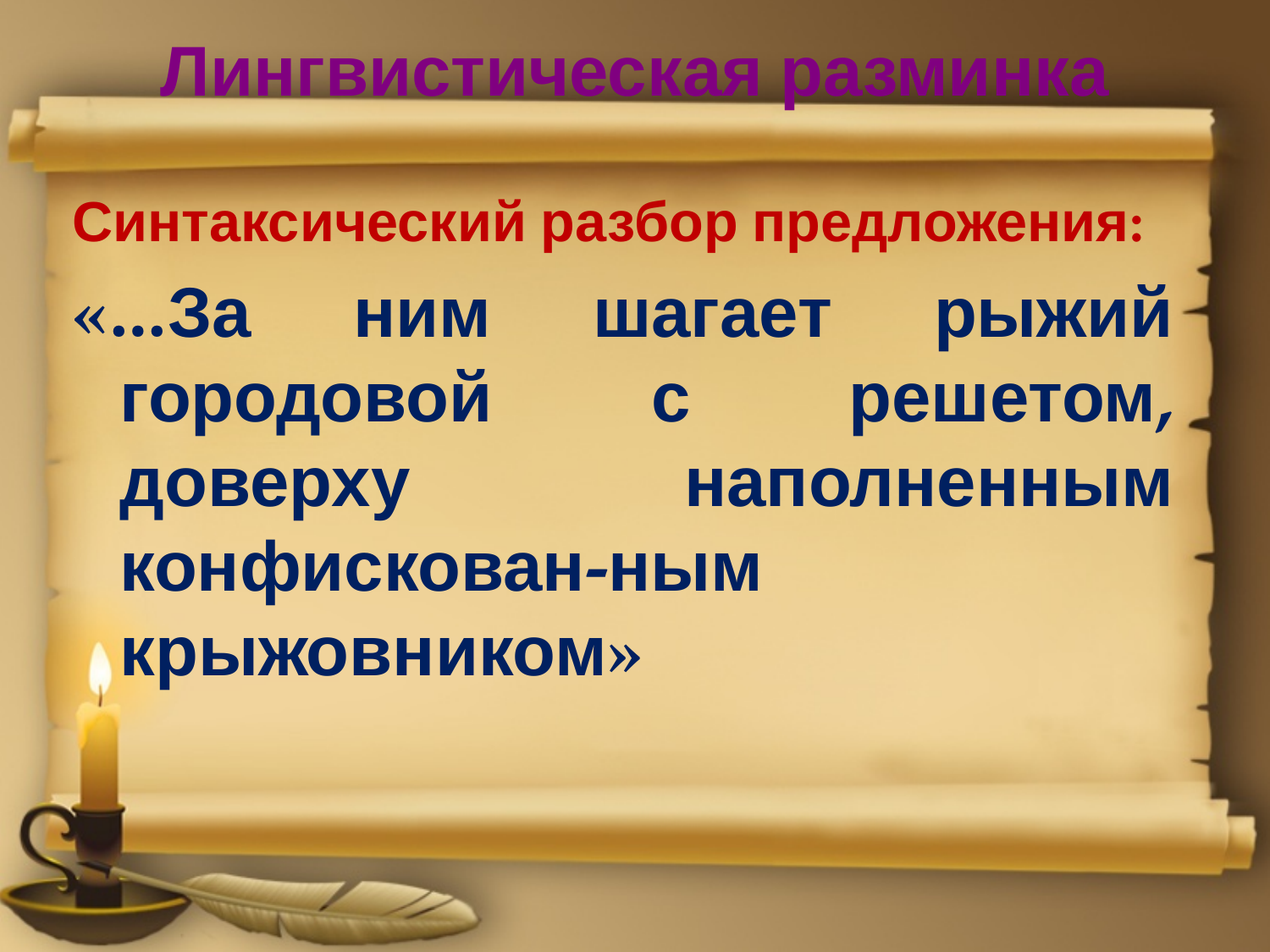

# Лингвистическая разминка

Синтаксический разбор предложения:
«…За ним шагает рыжий городовой с решетом, доверху наполненным конфискован-ным крыжовником»